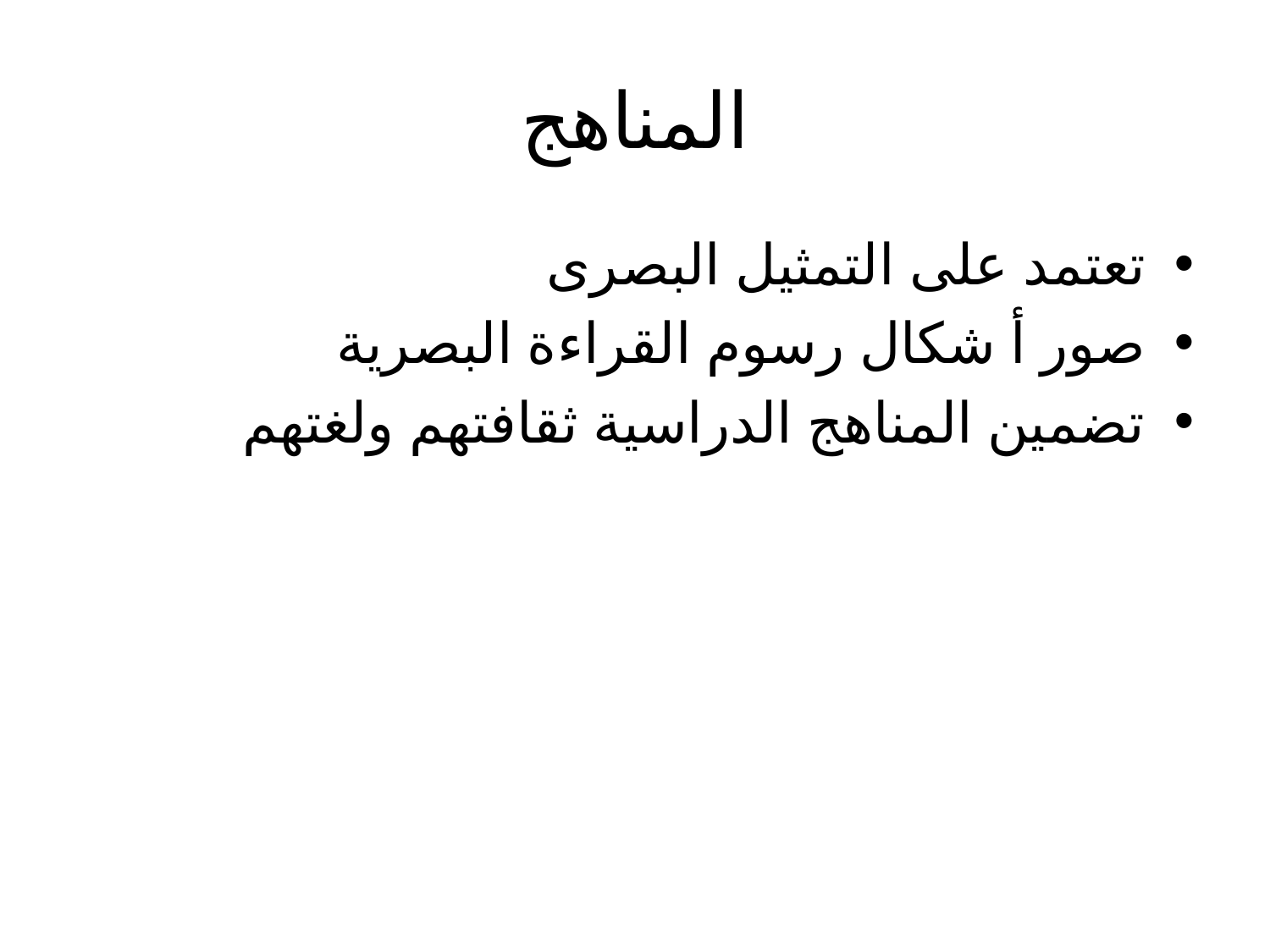

# المناهج
تعتمد على التمثيل البصرى
صور أ شكال رسوم القراءة البصرية
تضمين المناهج الدراسية ثقافتهم ولغتهم